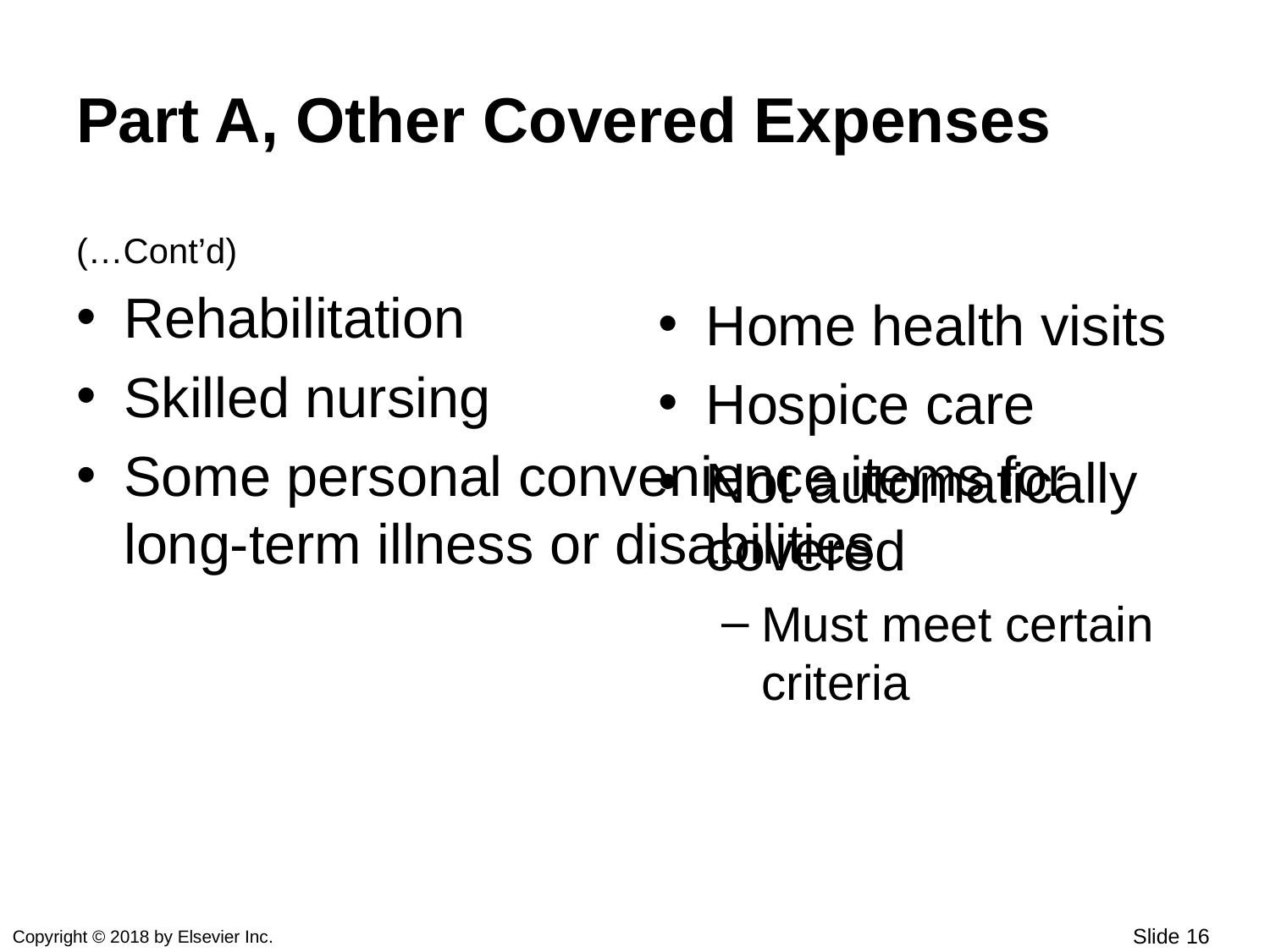

# Part A, Other Covered Expenses

Home health visits
Hospice care
Not automatically covered
Must meet certain criteria
(…Cont’d)
Rehabilitation
Skilled nursing
Some personal convenience items for long-term illness or disabilities